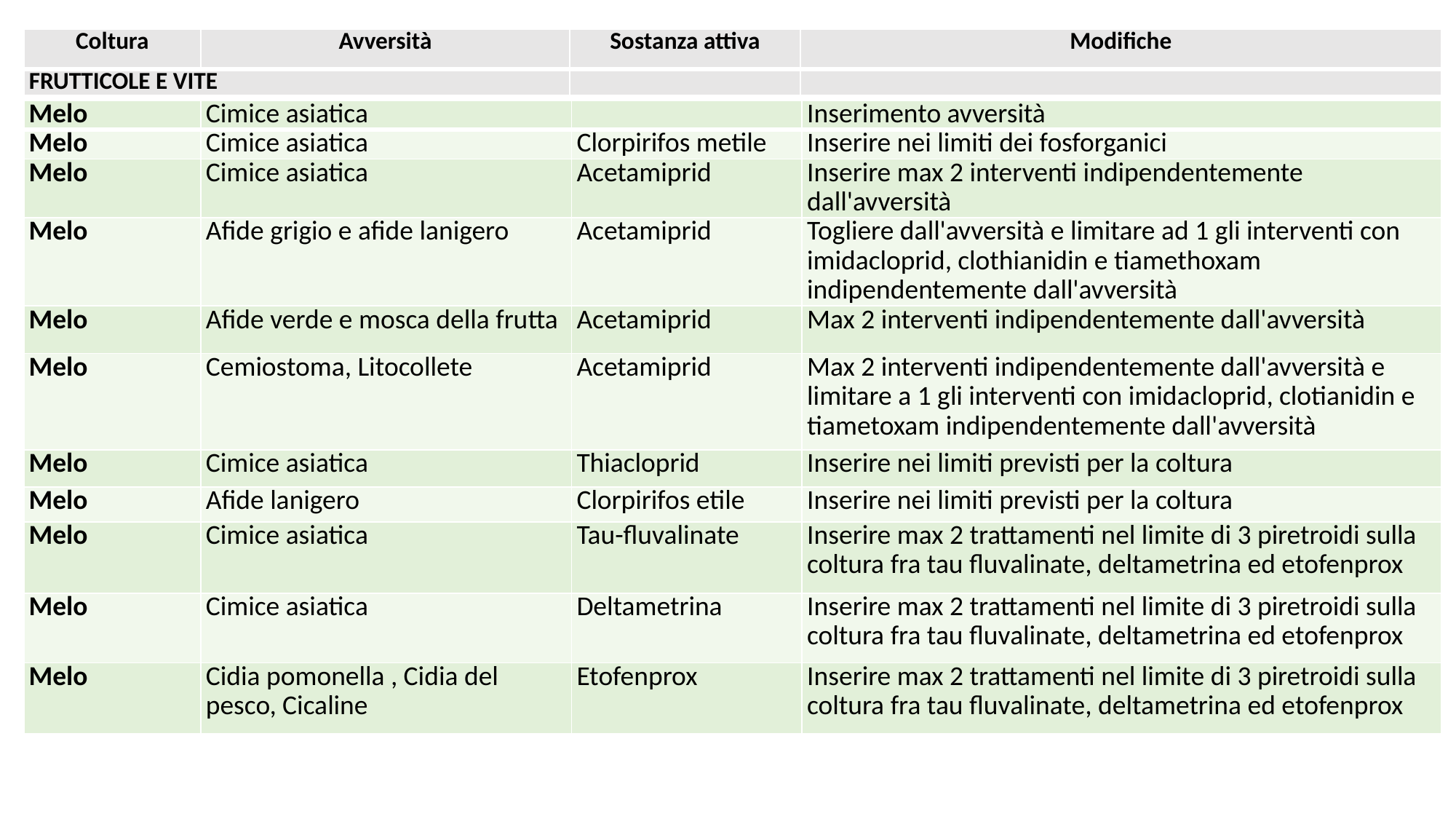

| Coltura | Avversità | Sostanza attiva | Modifiche |
| --- | --- | --- | --- |
| FRUTTICOLE E VITE |  |  |  |
| Melo | Cimice asiatica |  | Inserimento avversità |
| --- | --- | --- | --- |
| Melo | Cimice asiatica | Clorpirifos metile | Inserire nei limiti dei fosforganici |
| Melo | Cimice asiatica | Acetamiprid | Inserire max 2 interventi indipendentemente dall'avversità |
| Melo | Afide grigio e afide lanigero | Acetamiprid | Togliere dall'avversità e limitare ad 1 gli interventi con imidacloprid, clothianidin e tiamethoxam indipendentemente dall'avversità |
| Melo | Afide verde e mosca della frutta | Acetamiprid | Max 2 interventi indipendentemente dall'avversità |
| Melo | Cemiostoma, Litocollete | Acetamiprid | Max 2 interventi indipendentemente dall'avversità e limitare a 1 gli interventi con imidacloprid, clotianidin e tiametoxam indipendentemente dall'avversità |
| Melo | Cimice asiatica | Thiacloprid | Inserire nei limiti previsti per la coltura |
| Melo | Afide lanigero | Clorpirifos etile | Inserire nei limiti previsti per la coltura |
| Melo | Cimice asiatica | Tau-fluvalinate | Inserire max 2 trattamenti nel limite di 3 piretroidi sulla coltura fra tau fluvalinate, deltametrina ed etofenprox |
| Melo | Cimice asiatica | Deltametrina | Inserire max 2 trattamenti nel limite di 3 piretroidi sulla coltura fra tau fluvalinate, deltametrina ed etofenprox |
| Melo | Cidia pomonella , Cidia del pesco, Cicaline | Etofenprox | Inserire max 2 trattamenti nel limite di 3 piretroidi sulla coltura fra tau fluvalinate, deltametrina ed etofenprox |